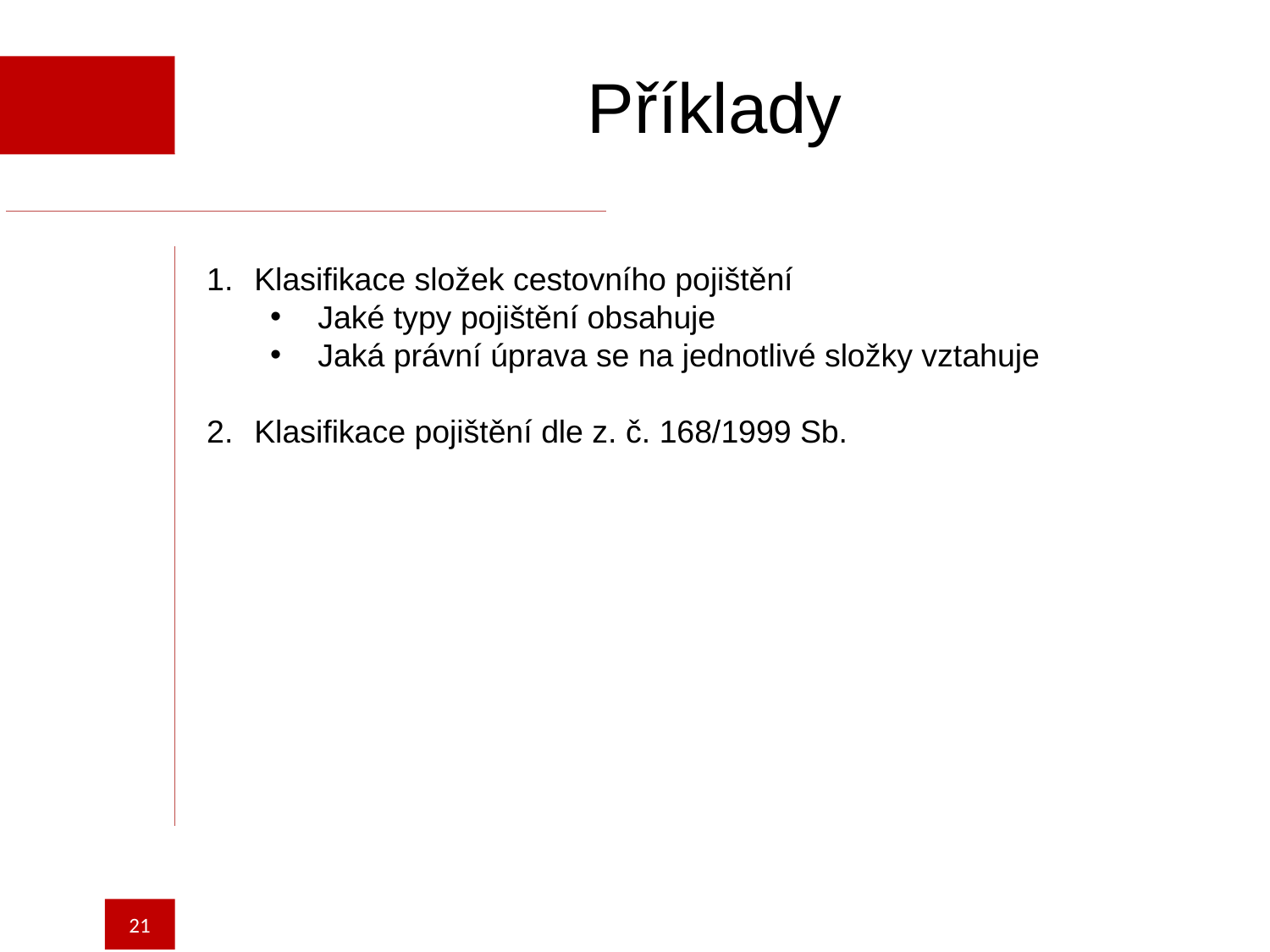

Příklady

Klasifikace složek cestovního pojištění
Jaké typy pojištění obsahuje
Jaká právní úprava se na jednotlivé složky vztahuje

Klasifikace pojištění dle z. č. 168/1999 Sb.

21